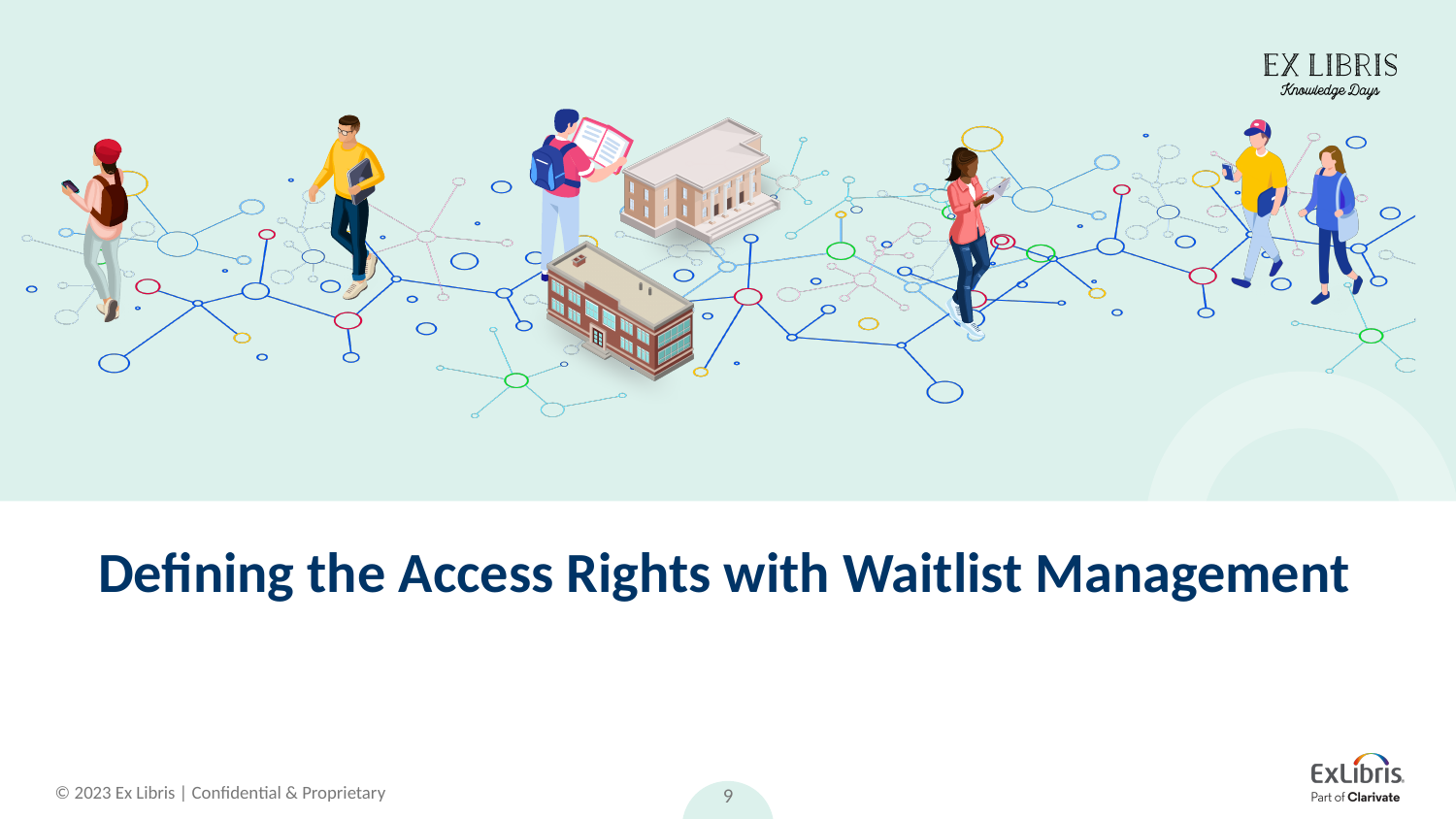

# Defining the Access Rights with Waitlist Management
9